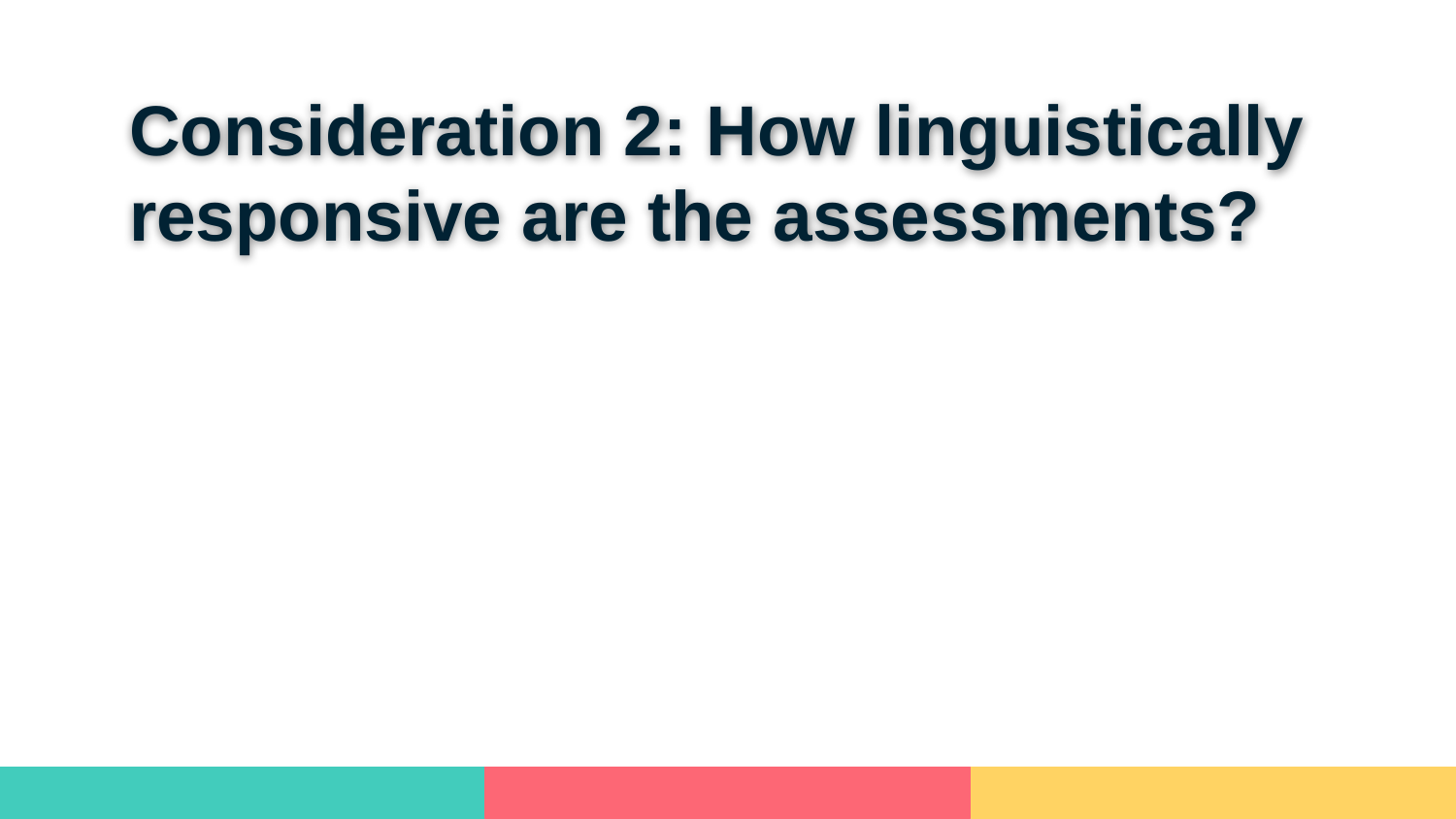

# Consideration 2: How linguistically responsive are the assessments?